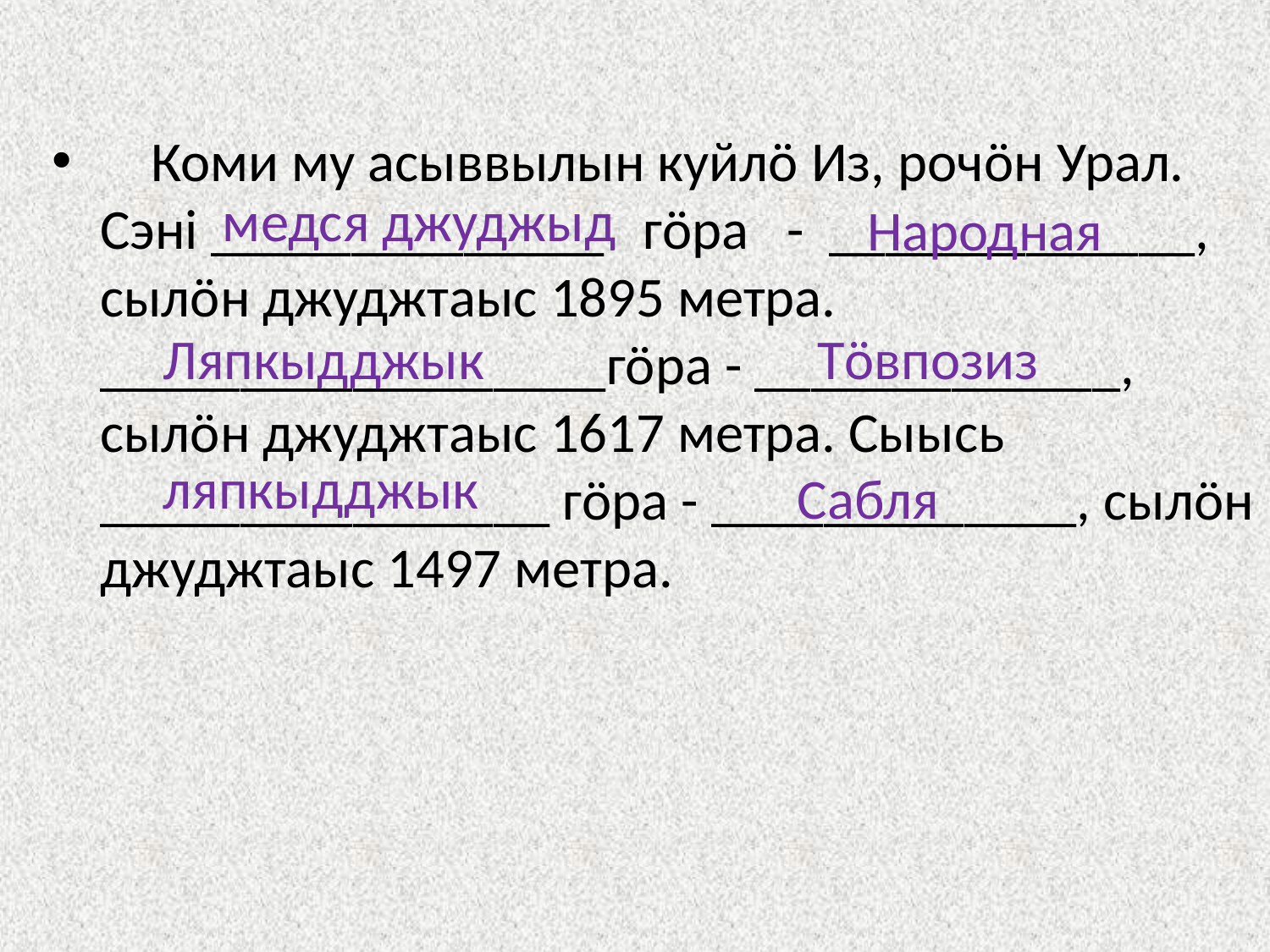

Коми му асыввылын куйлö Из, рочöн Урал. Сэнi ______________   гöра   -  _____________, сылöн джуджтаыс 1895 метра. __________________гöра - _____________, сылöн джуджтаыс 1617 метра. Сыысь ________________ гöра - _____________, сылöн джуджтаыс 1497 метра.

медся джуджыд
Народная
Ляпкыдджык
Тöвпозиз
ляпкыдджык
Сабля